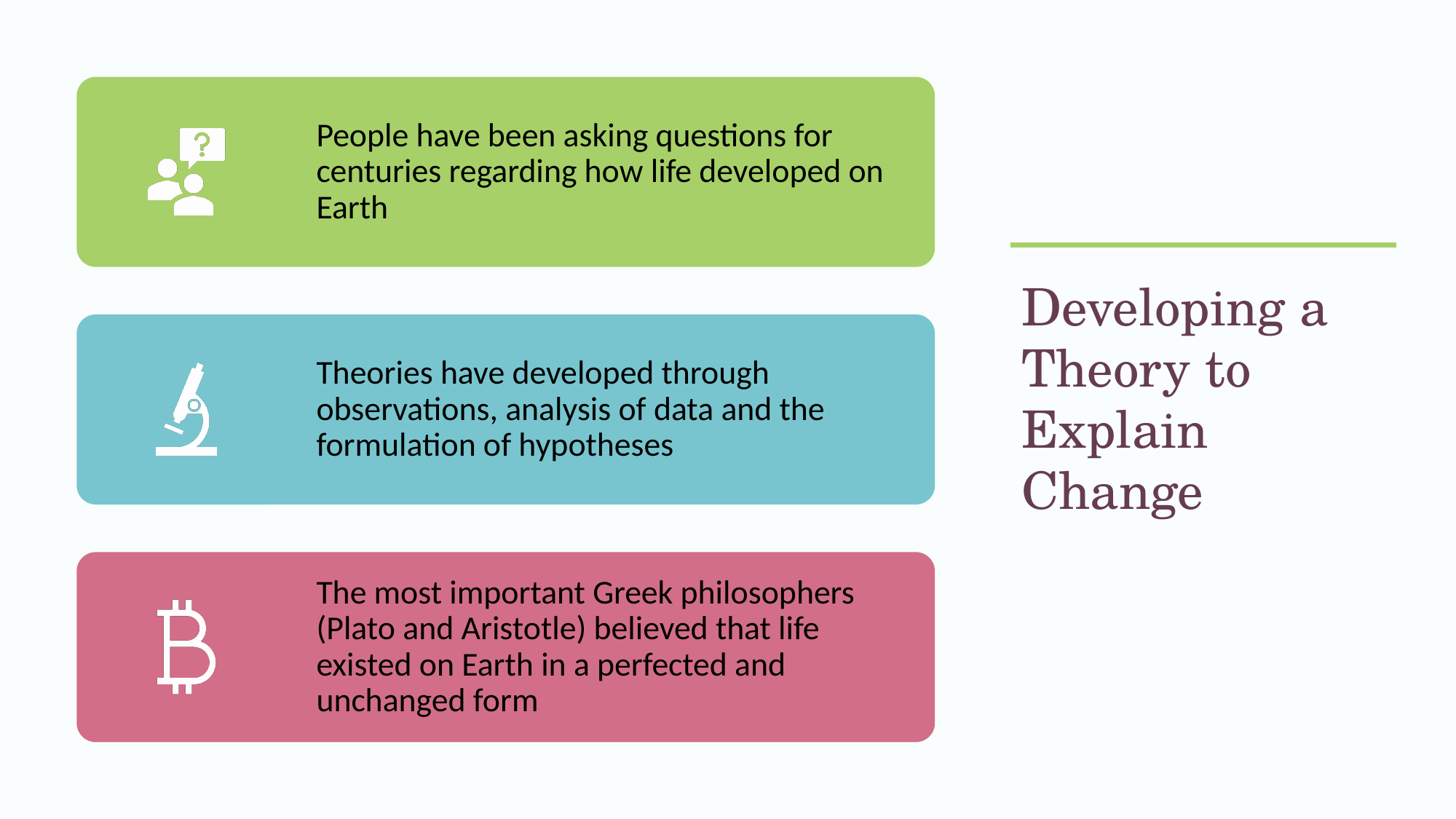

People have been asking questions for centuries regarding how life developed on Earth
Theories have developed through observations, analysis of data and the formulation of hypotheses
The most important Greek philosophers (Plato and Aristotle) believed that life existed on Earth in a perfected and unchanged form
# Developing a Theory to Explain Change